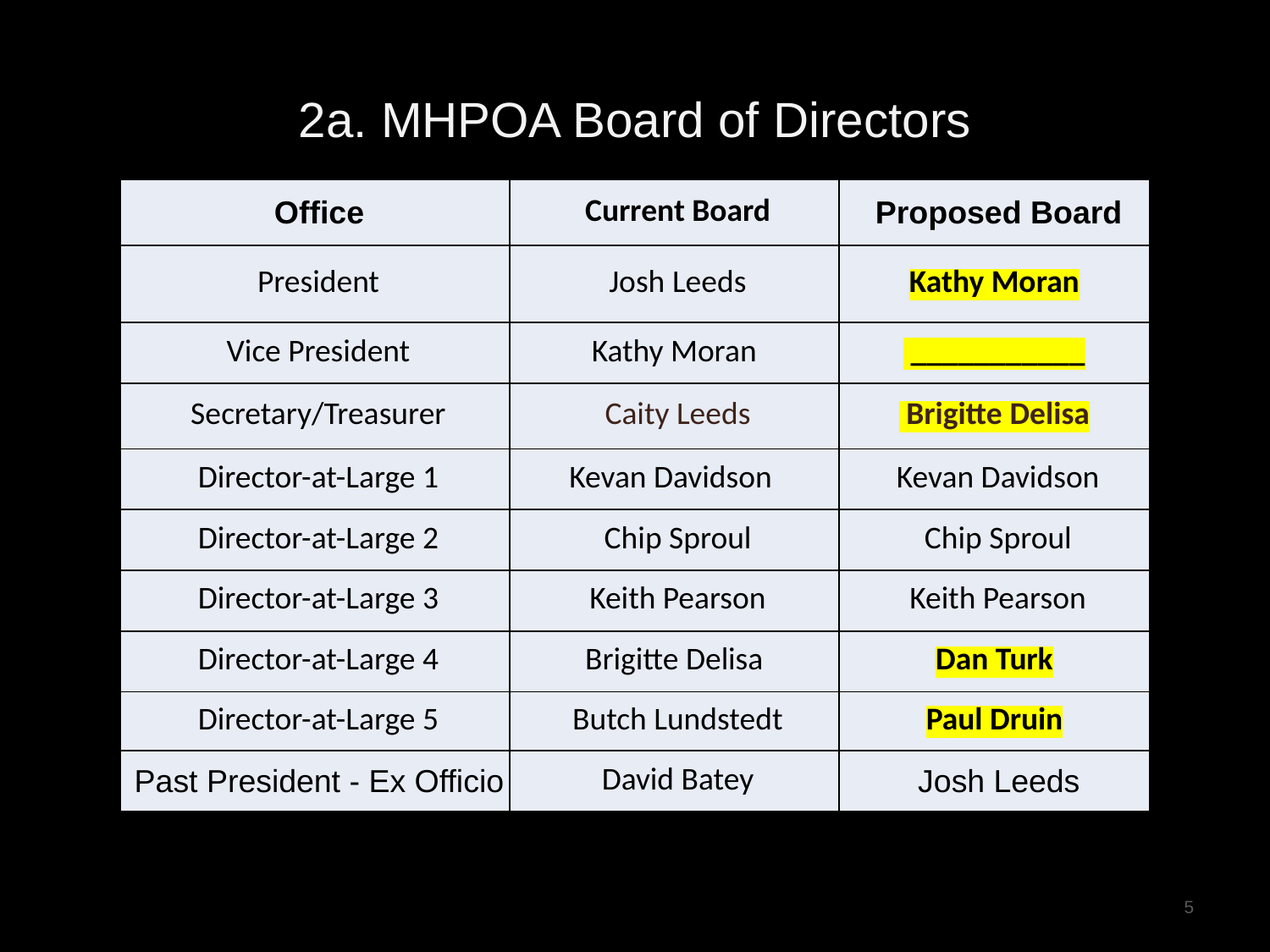

# 2a. MHPOA Board of Directors
| Office | Current Board | Proposed Board |
| --- | --- | --- |
| President | Josh Leeds | Kathy Moran |
| Vice President | Kathy Moran | \_\_\_\_\_\_\_\_\_\_\_ |
| Secretary/Treasurer | Caity Leeds | Brigitte Delisa |
| Director-at-Large 1 | Kevan Davidson | Kevan Davidson |
| Director-at-Large 2 | Chip Sproul | Chip Sproul |
| Director-at-Large 3 | Keith Pearson | Keith Pearson |
| Director-at-Large 4 | Brigitte Delisa | Dan Turk |
| Director-at-Large 5 | Butch Lundstedt | Paul Druin |
| Past President - Ex Officio | David Batey | Josh Leeds |
5